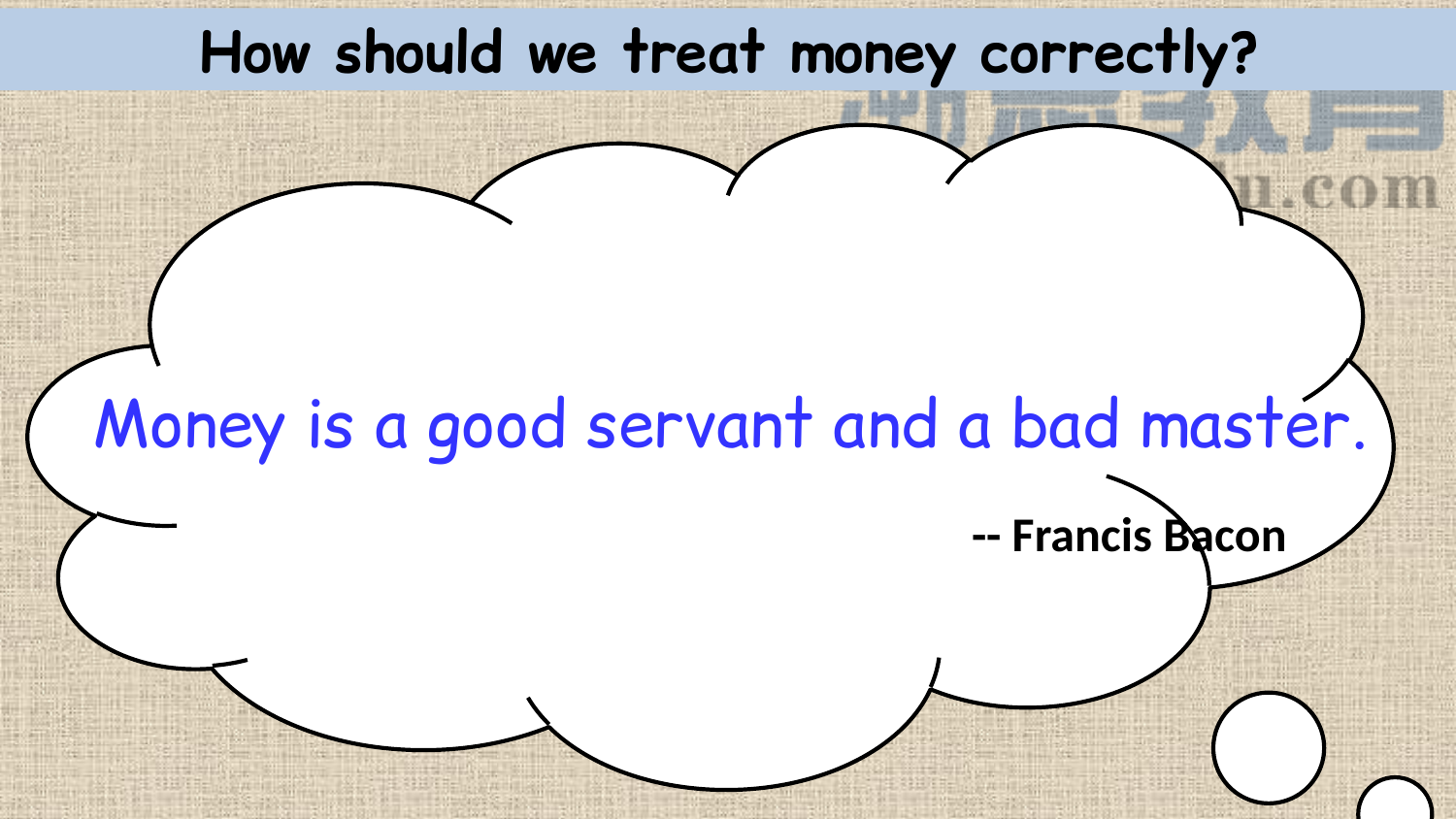

How should we treat money correctly?

Money is a good servant and a bad master.
-- Francis Bacon